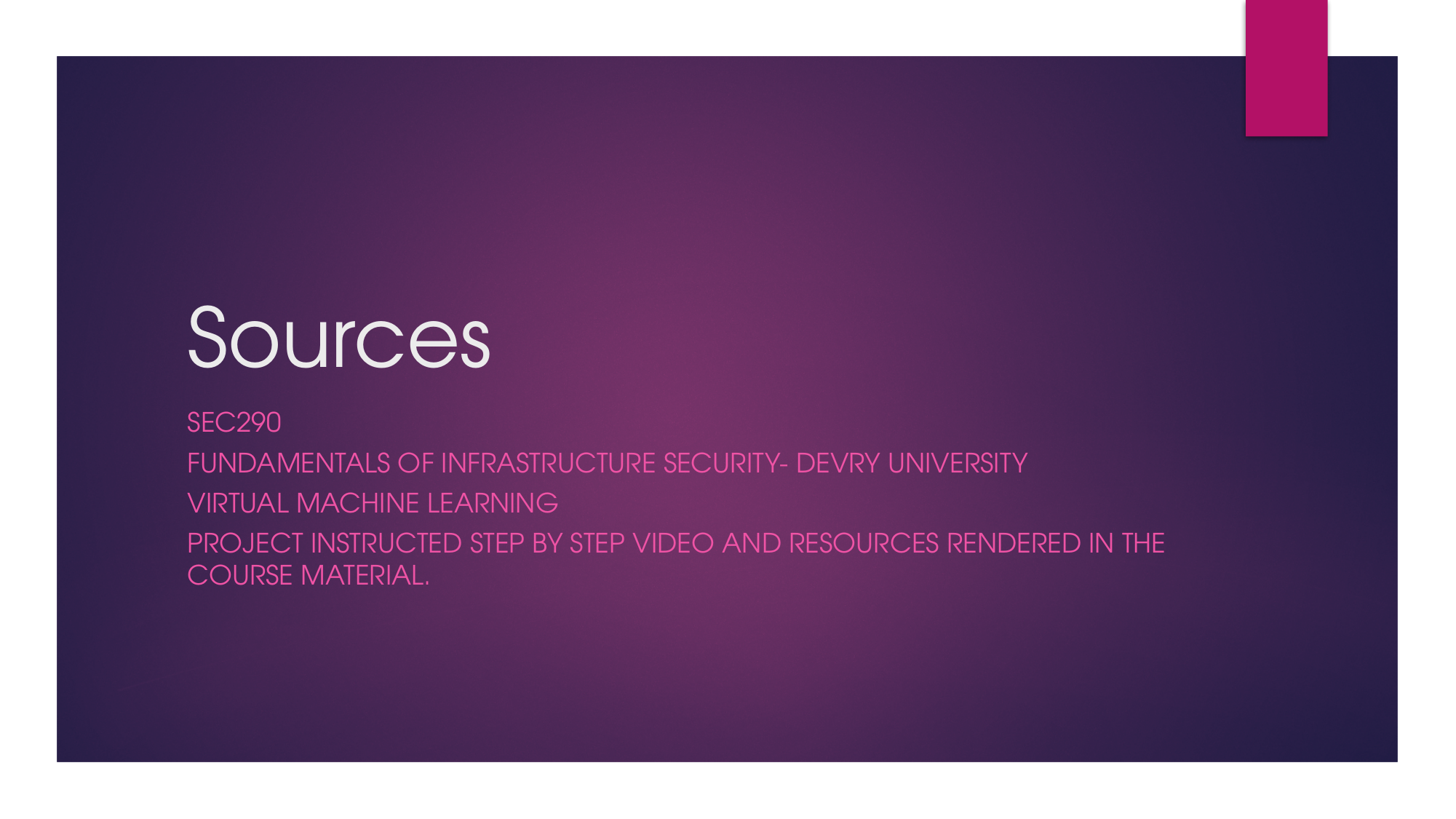

# Sources
SEC290
Fundamentals of Infrastructure Security- Devry University
Virtual machine learning
Project instructed step by step video and resources rendered in the course material.